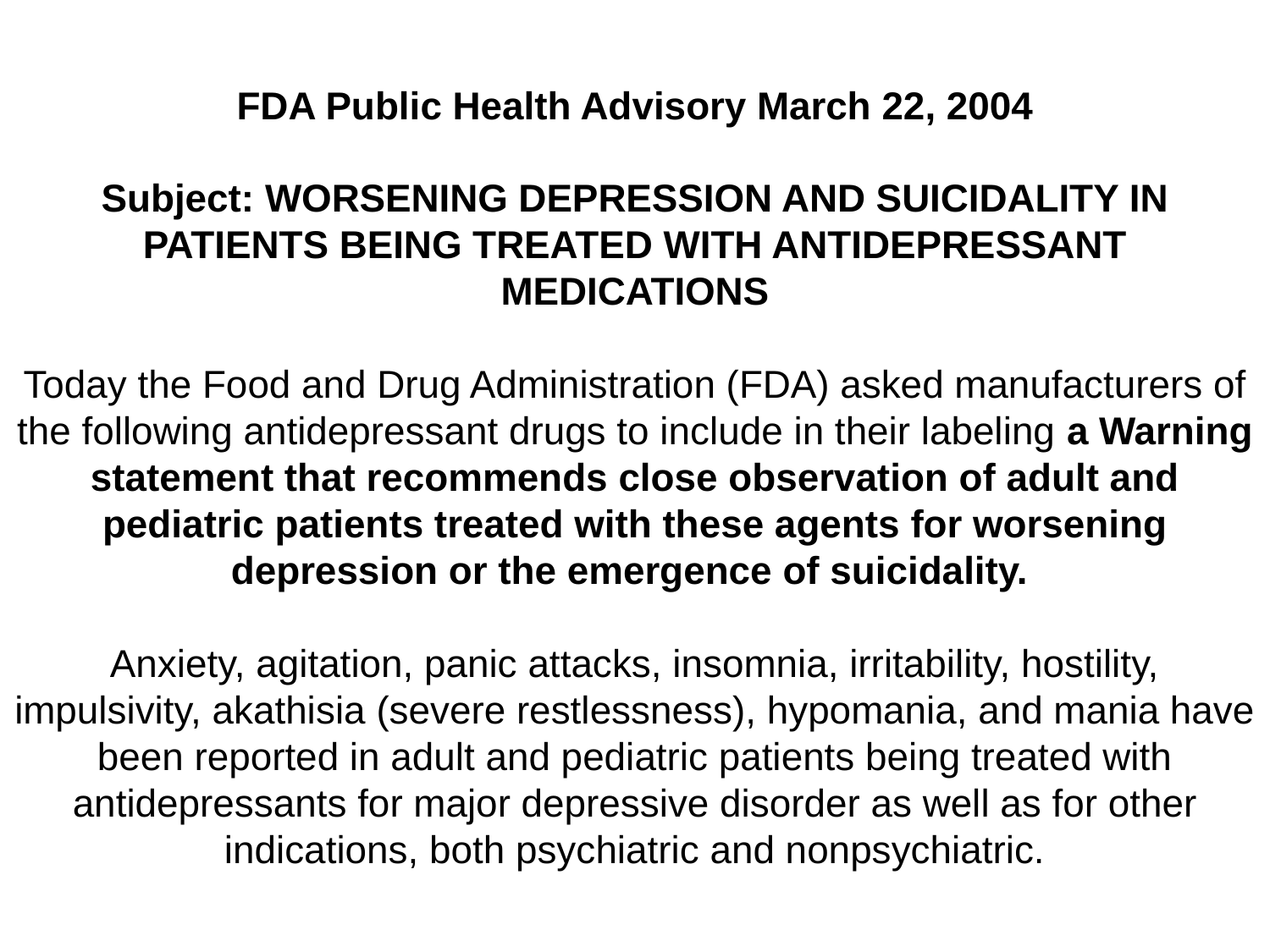

FDA Public Health Advisory March 22, 2004
Subject: WORSENING DEPRESSION AND SUICIDALITY IN PATIENTS BEING TREATED WITH ANTIDEPRESSANT MEDICATIONS
Today the Food and Drug Administration (FDA) asked manufacturers of the following antidepressant drugs to include in their labeling a Warning statement that recommends close observation of adult and pediatric patients treated with these agents for worsening depression or the emergence of suicidality.
Anxiety, agitation, panic attacks, insomnia, irritability, hostility, impulsivity, akathisia (severe restlessness), hypomania, and mania have been reported in adult and pediatric patients being treated with antidepressants for major depressive disorder as well as for other indications, both psychiatric and nonpsychiatric.